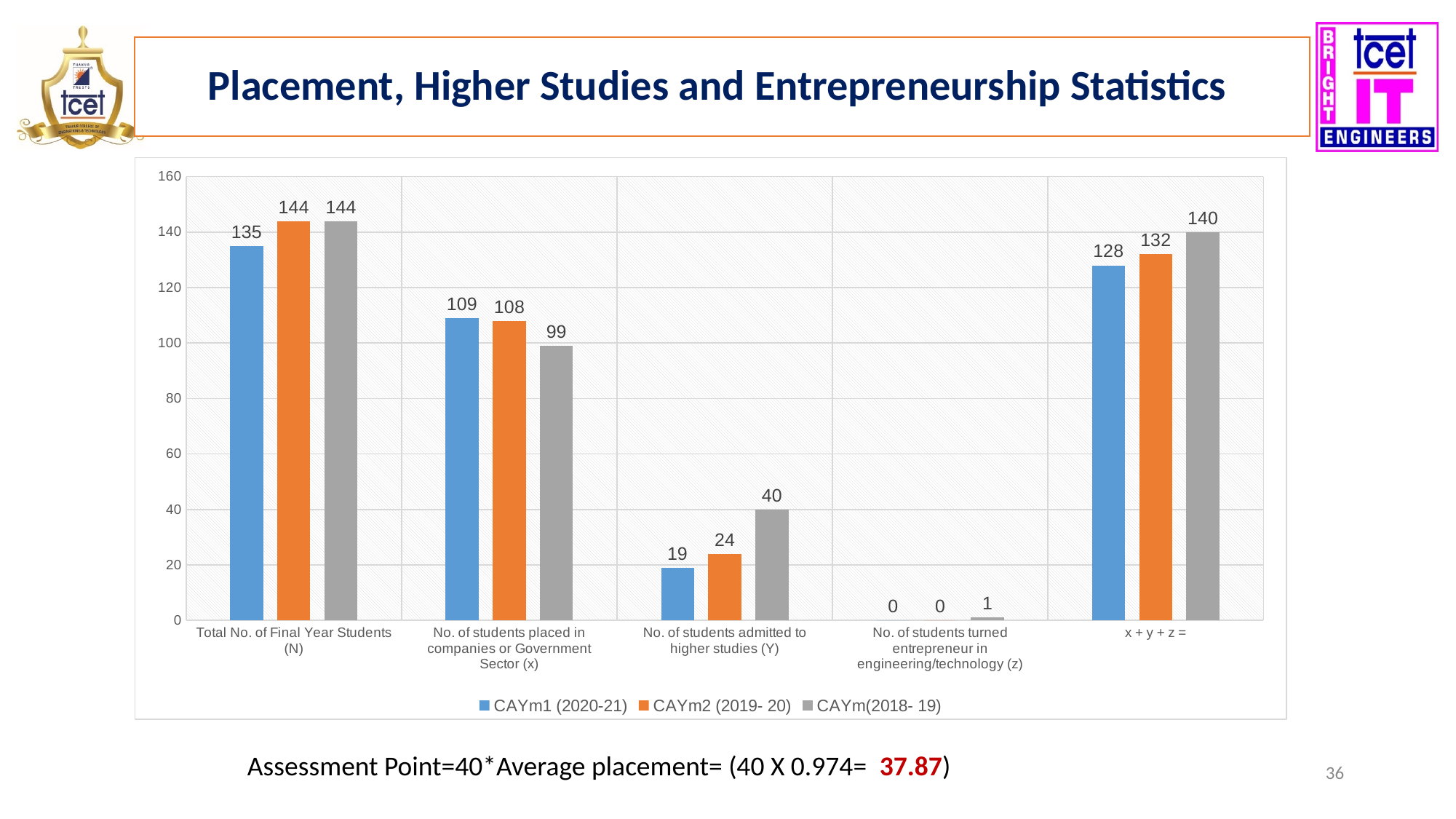

Placement, Higher Studies and Entrepreneurship Statistics

### Chart

| Category | CAYm1 (2020-21) | CAYm2 (2019- 20) | CAYm(2018- 19) |
|---|---|---|---|
| Total No. of Final Year Students (N) | 135.0 | 144.0 | 144.0 |
| No. of students placed in companies or Government Sector (x) | 109.0 | 108.0 | 99.0 |
| No. of students admitted to higher studies (Y) | 19.0 | 24.0 | 40.0 |
| No. of students turned entrepreneur in engineering/technology (z) | 0.0 | 0.0 | 1.0 |
| x + y + z = | 128.0 | 132.0 | 140.0 |
Assessment Point=40*Average placement= (40 X 0.974=  37.87)

36